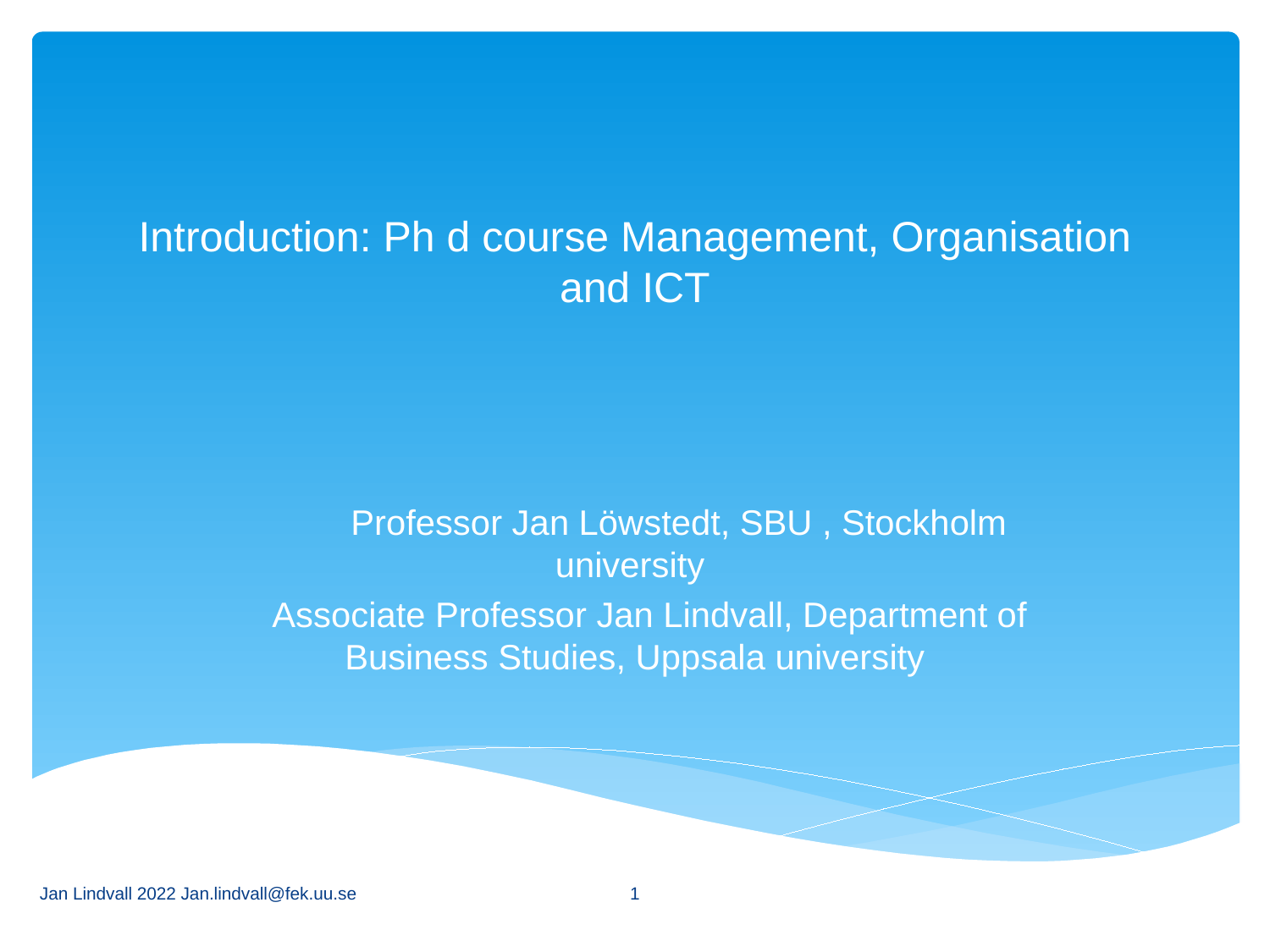

# Introduction: Ph d course Management, Organisation and ICT
         Professor Jan Löwstedt, SBU , Stockholm university
   Associate Professor Jan Lindvall, Department of Business Studies, Uppsala university
1
Jan Lindvall 2022 Jan.lindvall@fek.uu.se